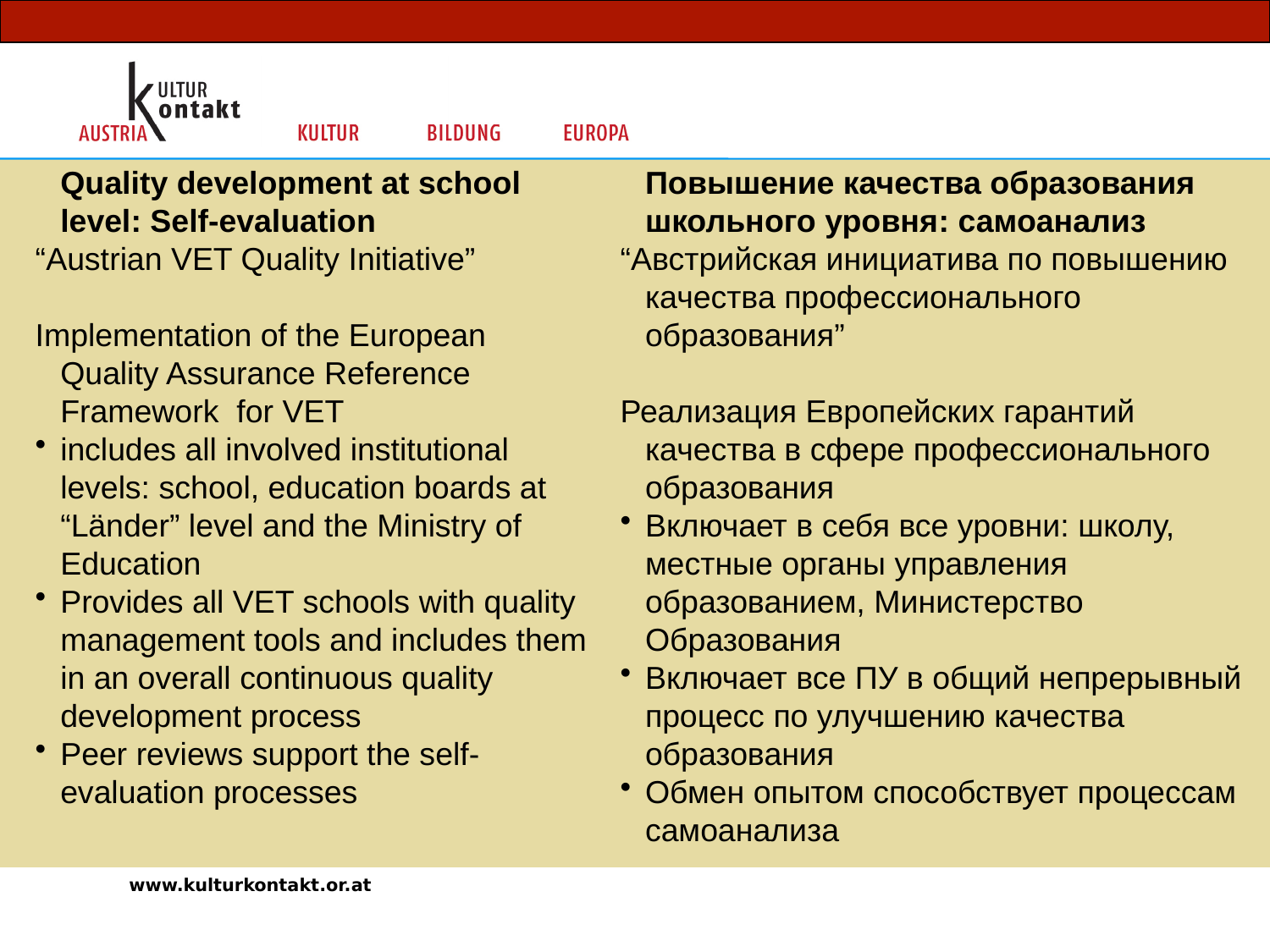

Quality development at school level: Self-evaluation
“Austrian VET Quality Initiative”

Implementation of the European Quality Assurance Reference Framework  for VET
includes all involved institutional levels: school, education boards at “Länder” level and the Ministry of Education
Provides all VET schools with quality management tools and includes them in an overall continuous quality  development process
Peer reviews support the self-evaluation processes

	Повышение качества образования школьного уровня: самоанализ
“Австрийская инициатива по повышению качества профессионального образования”

Реализация Европейских гарантий качества в сфере профессионального образования
Включает в себя все уровни: школу, местные органы управления образованием, Министерство Образования
Включает все ПУ в общий непрерывный процесс по улучшению качества образования
Обмен опытом способствует процессам самоанализа

www.kulturkontakt.or.at